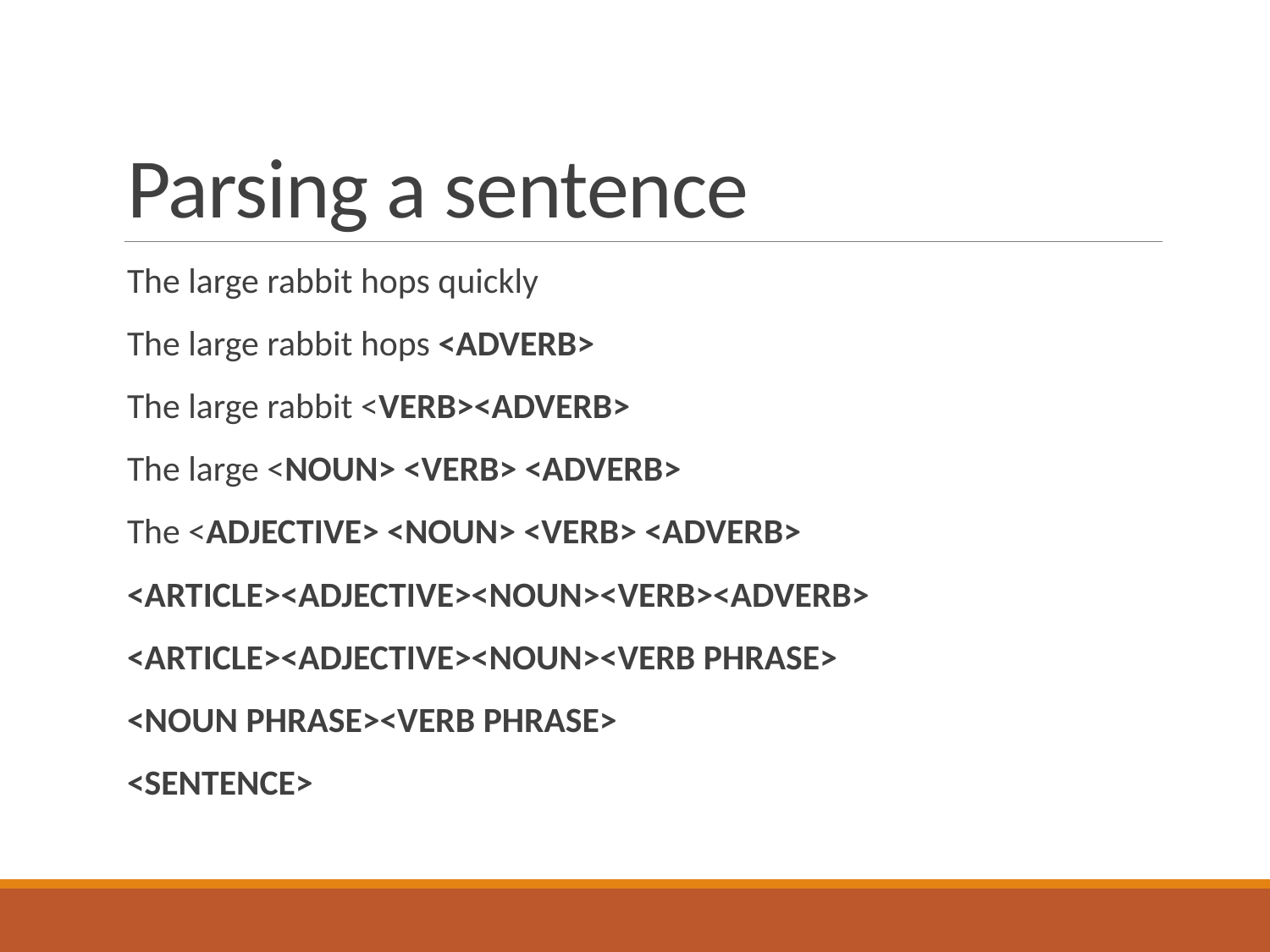

# Parsing a sentence
The large rabbit hops quickly
The large rabbit hops <ADVERB>
The large rabbit <VERB><ADVERB>
The large <NOUN> <VERB> <ADVERB>
The <ADJECTIVE> <NOUN> <VERB> <ADVERB>
<ARTICLE><ADJECTIVE><NOUN><VERB><ADVERB>
<ARTICLE><ADJECTIVE><NOUN><VERB PHRASE>
<NOUN PHRASE><VERB PHRASE>
<SENTENCE>